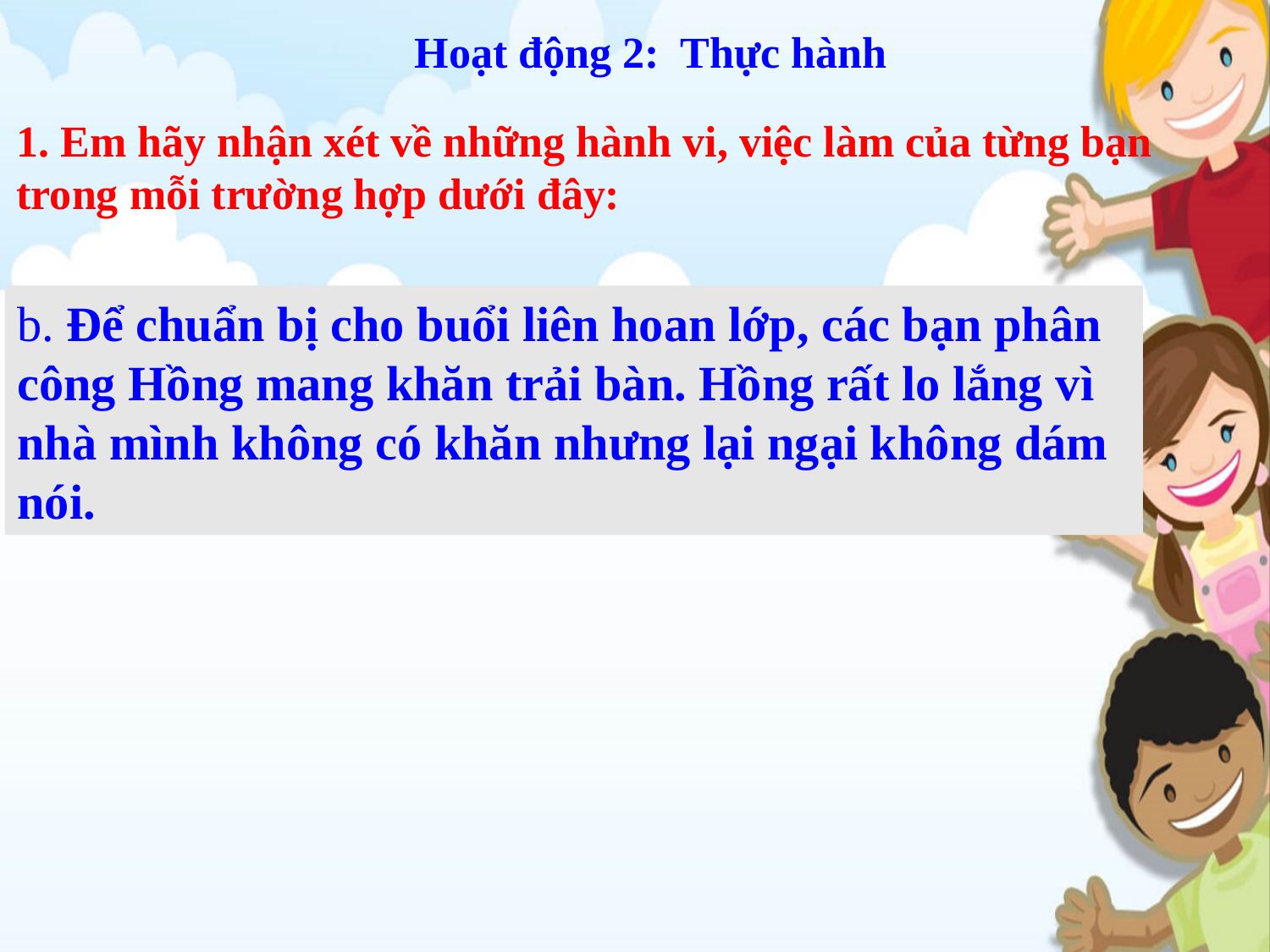

Hoạt động 2:  Thực hành
1. Em hãy nhận xét về những hành vi, việc làm của từng bạn trong mỗi trường hợp dưới đây:
b. Để chuẩn bị cho buổi liên hoan lớp, các bạn phân công Hồng mang khăn trải bàn. Hồng rất lo lắng vì nhà mình không có khăn nhưng lại ngại không dám nói.